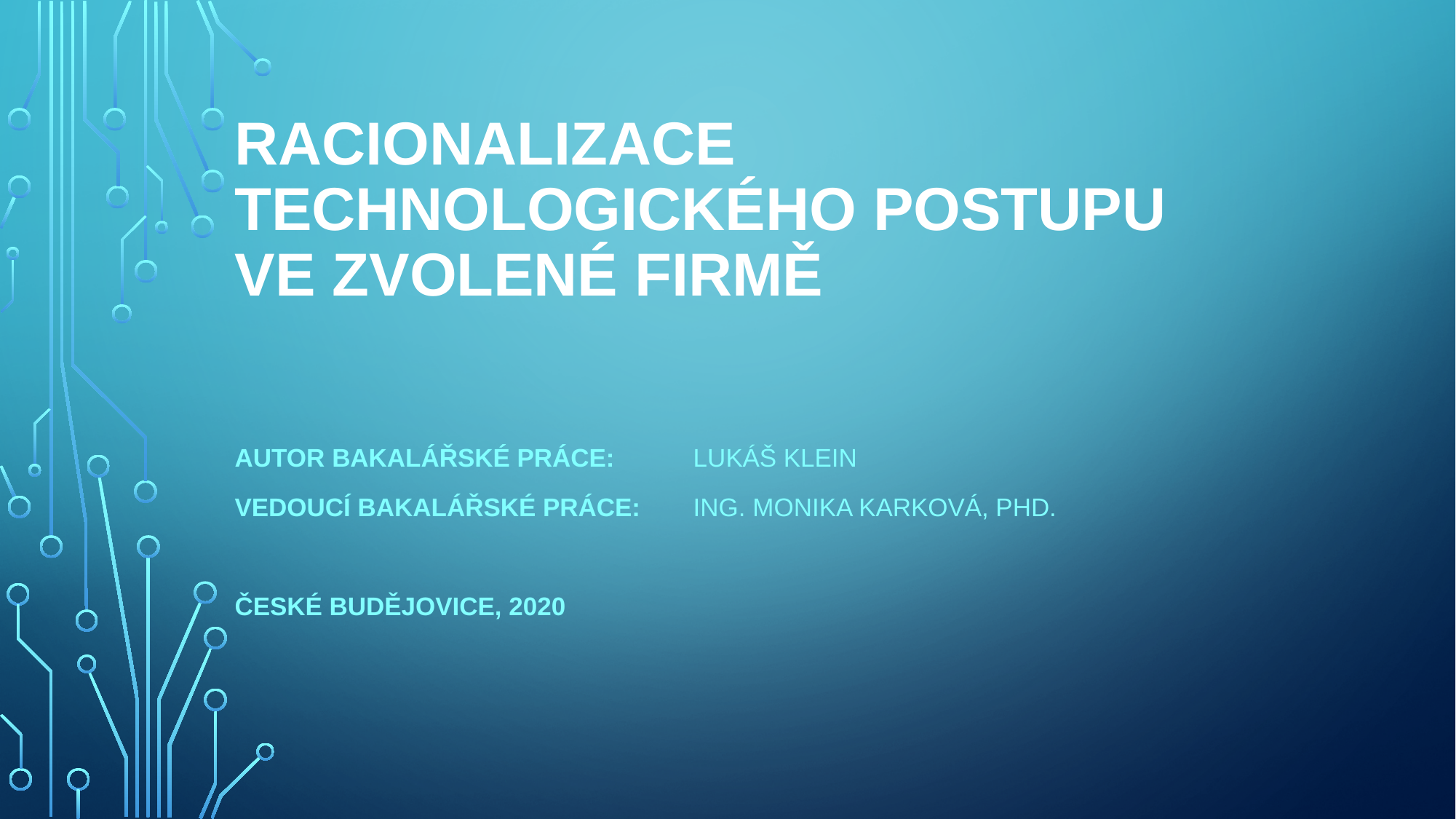

# Racionalizace technologického postupu ve zvolené firmě
Autor bakalářské práce:	Lukáš Klein
Vedoucí bakalářské práce: 	Ing. Monika Karková, PhD.

České Budějovice, 2020